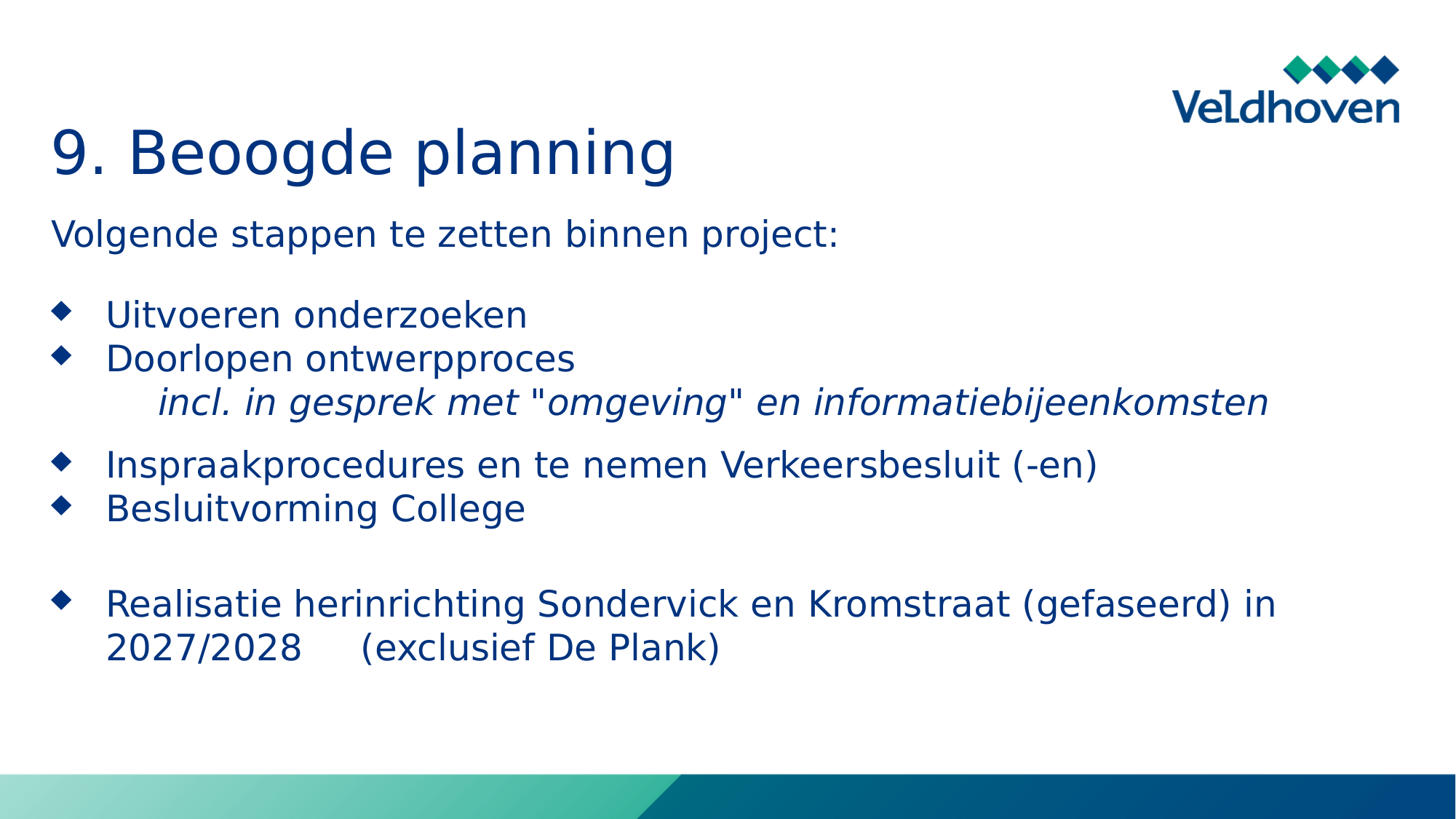

9. Beoogde planning
Volgende stappen te zetten binnen project:
Uitvoeren onderzoeken
Doorlopen ontwerpproces
  incl. in gesprek met "omgeving" en informatiebijeenkomsten
Inspraakprocedures en te nemen Verkeersbesluit (-en)
Besluitvorming College

Realisatie herinrichting Sondervick en Kromstraat (gefaseerd) in 2027/2028     (exclusief De Plank)